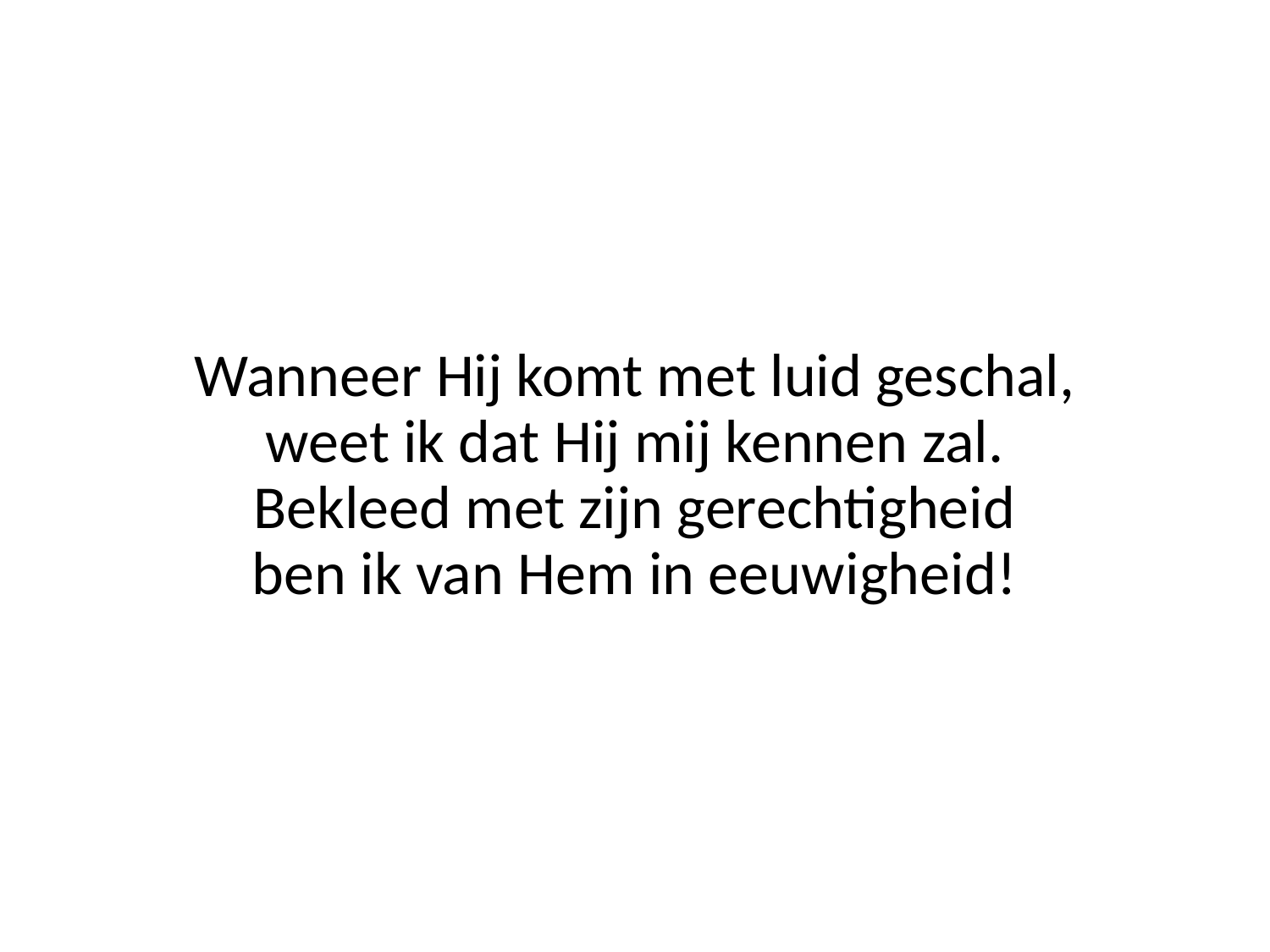

Wanneer Hij komt met luid geschal,
weet ik dat Hij mij kennen zal.
Bekleed met zijn gerechtigheid
ben ik van Hem in eeuwigheid!